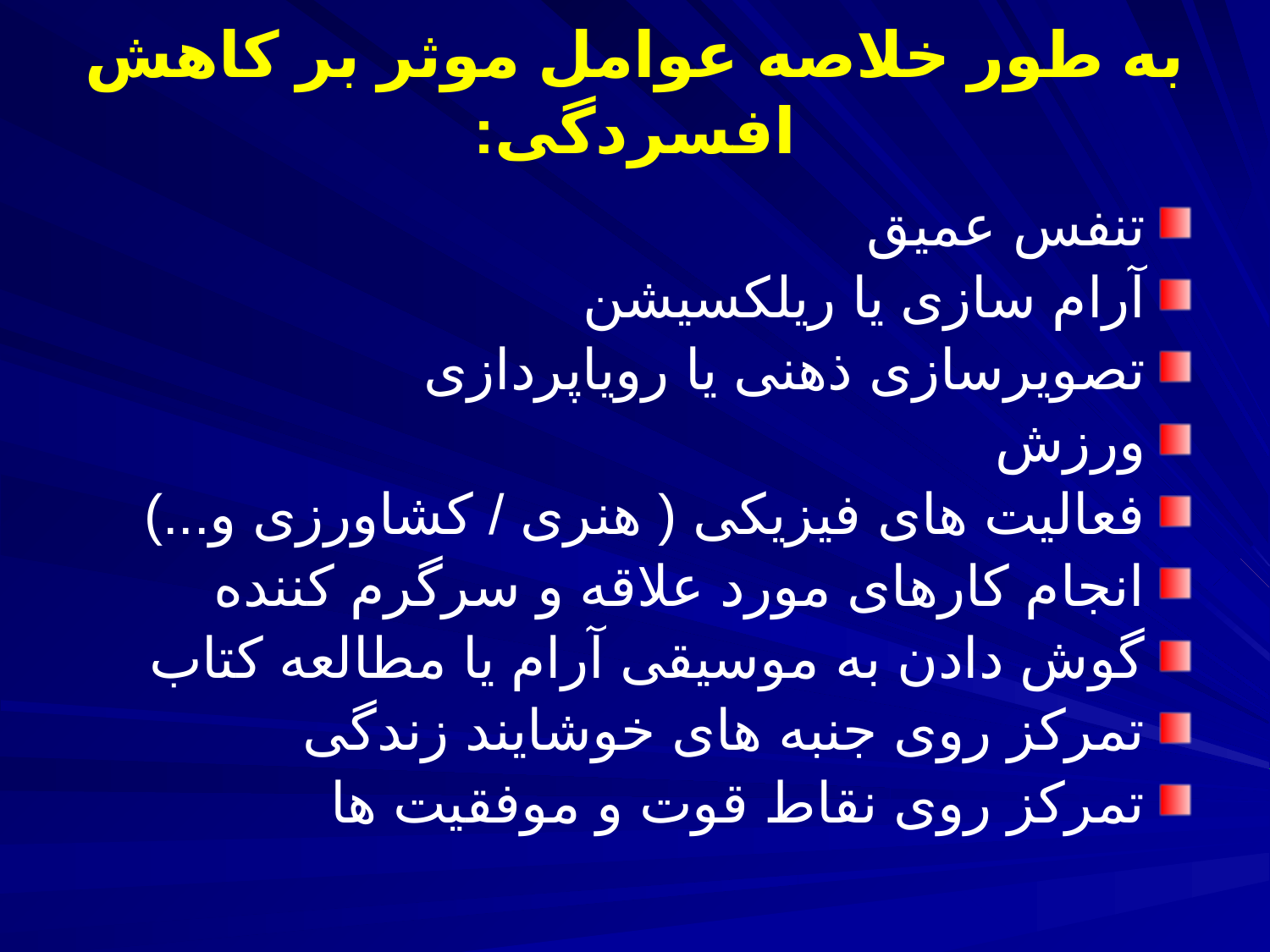

# به طور خلاصه عوامل موثر بر کاهش افسردگی:
تنفس عمیق
آرام سازی یا ریلکسیشن
تصویرسازی ذهنی یا رویاپردازی
ورزش
فعالیت های فیزیکی ( هنری / کشاورزی و...)
انجام کارهای مورد علاقه و سرگرم کننده
گوش دادن به موسیقی آرام یا مطالعه کتاب
تمرکز روی جنبه های خوشایند زندگی
تمرکز روی نقاط قوت و موفقیت ها